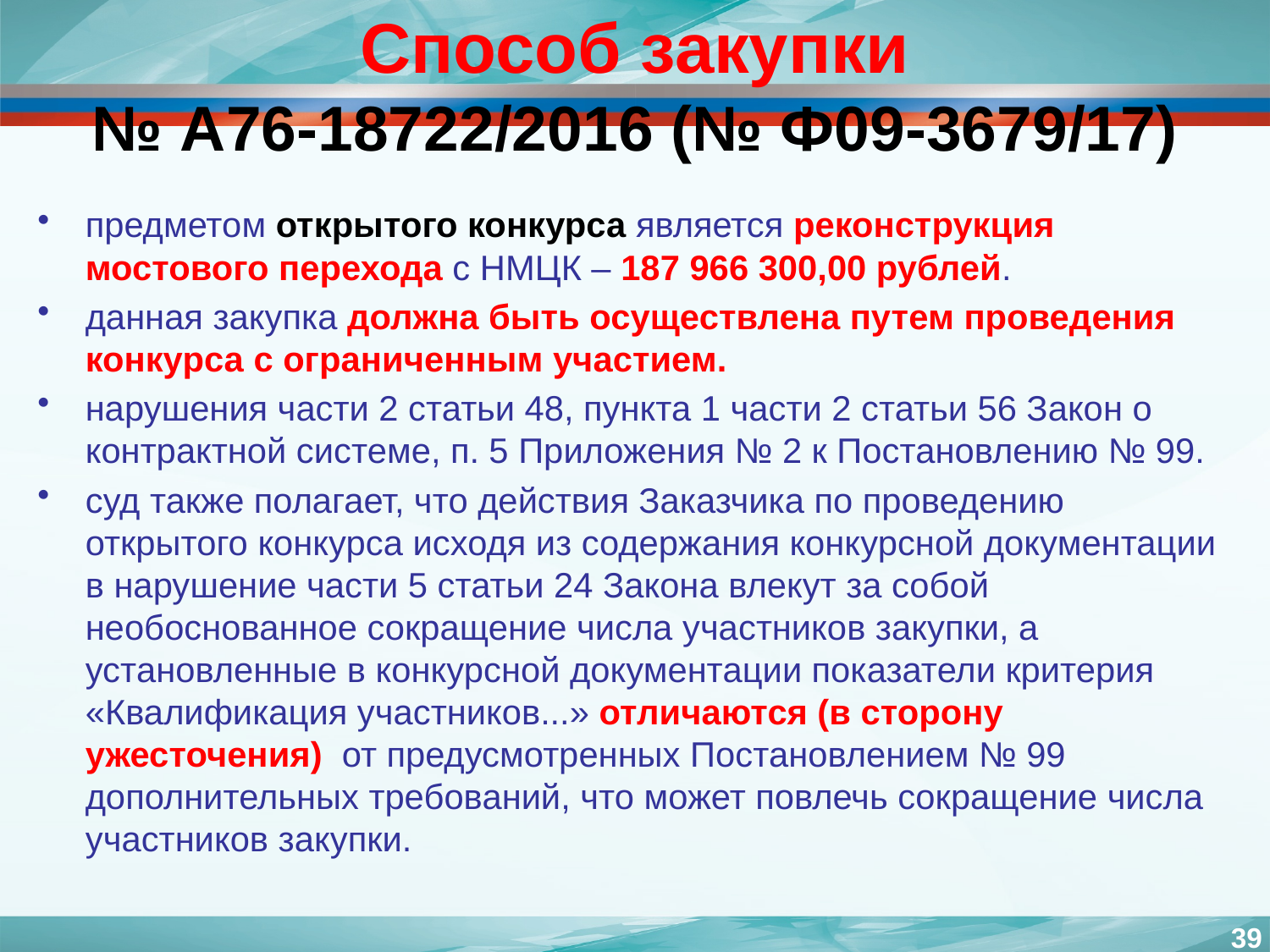

# Способ закупки № А76-18722/2016 (№ Ф09-3679/17)
предметом открытого конкурса является реконструкция мостового перехода с НМЦК – 187 966 300,00 рублей.
данная закупка должна быть осуществлена путем проведения конкурса с ограниченным участием.
нарушения части 2 статьи 48, пункта 1 части 2 статьи 56 Закон о контрактной системе, п. 5 Приложения № 2 к Постановлению № 99.
суд также полагает, что действия Заказчика по проведению открытого конкурса исходя из содержания конкурсной документации в нарушение части 5 статьи 24 Закона влекут за собой необоснованное сокращение числа участников закупки, а установленные в конкурсной документации показатели критерия «Квалификация участников...» отличаются (в сторону ужесточения)  от предусмотренных Постановлением № 99 дополнительных требований, что может повлечь сокращение числа участников закупки.
39